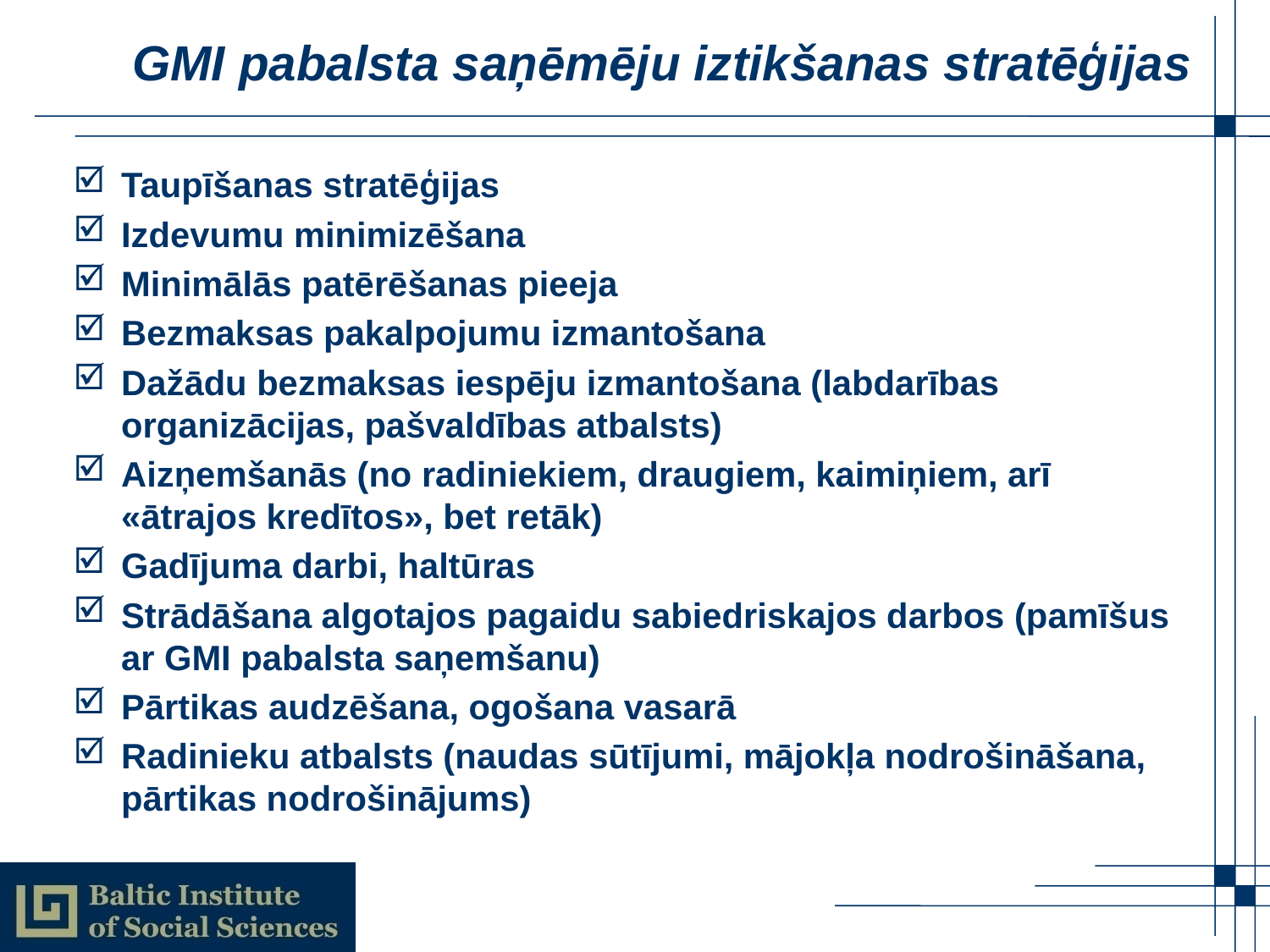

# GMI pabalsta saņēmēju iztikšanas stratēģijas
Taupīšanas stratēģijas
Izdevumu minimizēšana
Minimālās patērēšanas pieeja
Bezmaksas pakalpojumu izmantošana
Dažādu bezmaksas iespēju izmantošana (labdarības organizācijas, pašvaldības atbalsts)
Aizņemšanās (no radiniekiem, draugiem, kaimiņiem, arī «ātrajos kredītos», bet retāk)
Gadījuma darbi, haltūras
Strādāšana algotajos pagaidu sabiedriskajos darbos (pamīšus ar GMI pabalsta saņemšanu)
Pārtikas audzēšana, ogošana vasarā
Radinieku atbalsts (naudas sūtījumi, mājokļa nodrošināšana, pārtikas nodrošinājums)